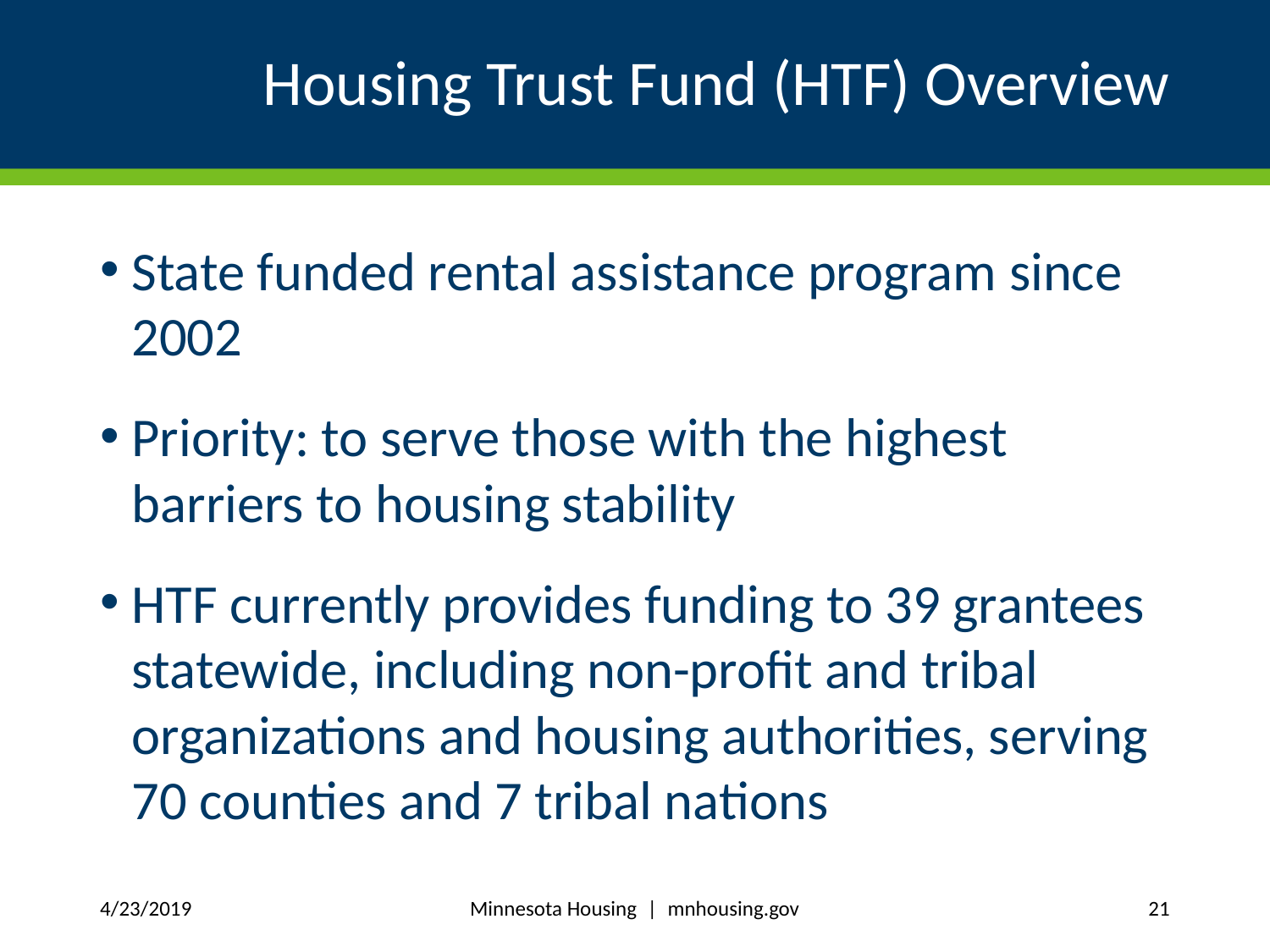

# Housing Trust Fund (HTF) Overview
State funded rental assistance program since 2002
Priority: to serve those with the highest barriers to housing stability
HTF currently provides funding to 39 grantees statewide, including non-profit and tribal organizations and housing authorities, serving 70 counties and 7 tribal nations

Minnesota Housing | mnhousing.gov
4/23/2019
21